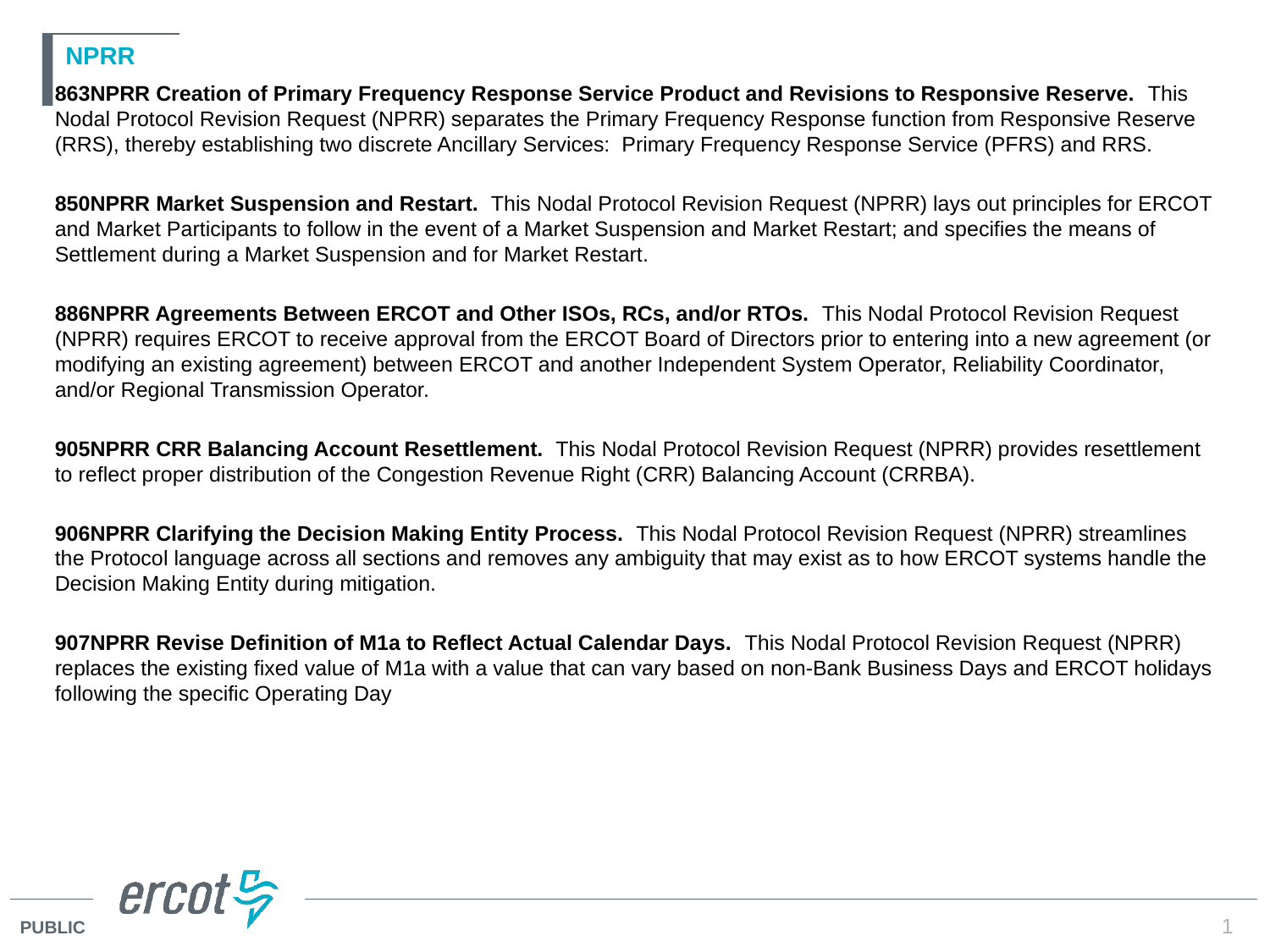

# NPRR
863NPRR Creation of Primary Frequency Response Service Product and Revisions to Responsive Reserve.  This Nodal Protocol Revision Request (NPRR) separates the Primary Frequency Response function from Responsive Reserve (RRS), thereby establishing two discrete Ancillary Services:  Primary Frequency Response Service (PFRS) and RRS.

850NPRR Market Suspension and Restart.  This Nodal Protocol Revision Request (NPRR) lays out principles for ERCOT and Market Participants to follow in the event of a Market Suspension and Market Restart; and specifies the means of Settlement during a Market Suspension and for Market Restart.

886NPRR Agreements Between ERCOT and Other ISOs, RCs, and/or RTOs.  This Nodal Protocol Revision Request (NPRR) requires ERCOT to receive approval from the ERCOT Board of Directors prior to entering into a new agreement (or modifying an existing agreement) between ERCOT and another Independent System Operator, Reliability Coordinator, and/or Regional Transmission Operator.

905NPRR CRR Balancing Account Resettlement.  This Nodal Protocol Revision Request (NPRR) provides resettlement to reflect proper distribution of the Congestion Revenue Right (CRR) Balancing Account (CRRBA).

906NPRR Clarifying the Decision Making Entity Process.  This Nodal Protocol Revision Request (NPRR) streamlines the Protocol language across all sections and removes any ambiguity that may exist as to how ERCOT systems handle the Decision Making Entity during mitigation.

907NPRR Revise Definition of M1a to Reflect Actual Calendar Days.  This Nodal Protocol Revision Request (NPRR) replaces the existing fixed value of M1a with a value that can vary based on non-Bank Business Days and ERCOT holidays following the specific Operating Day

1